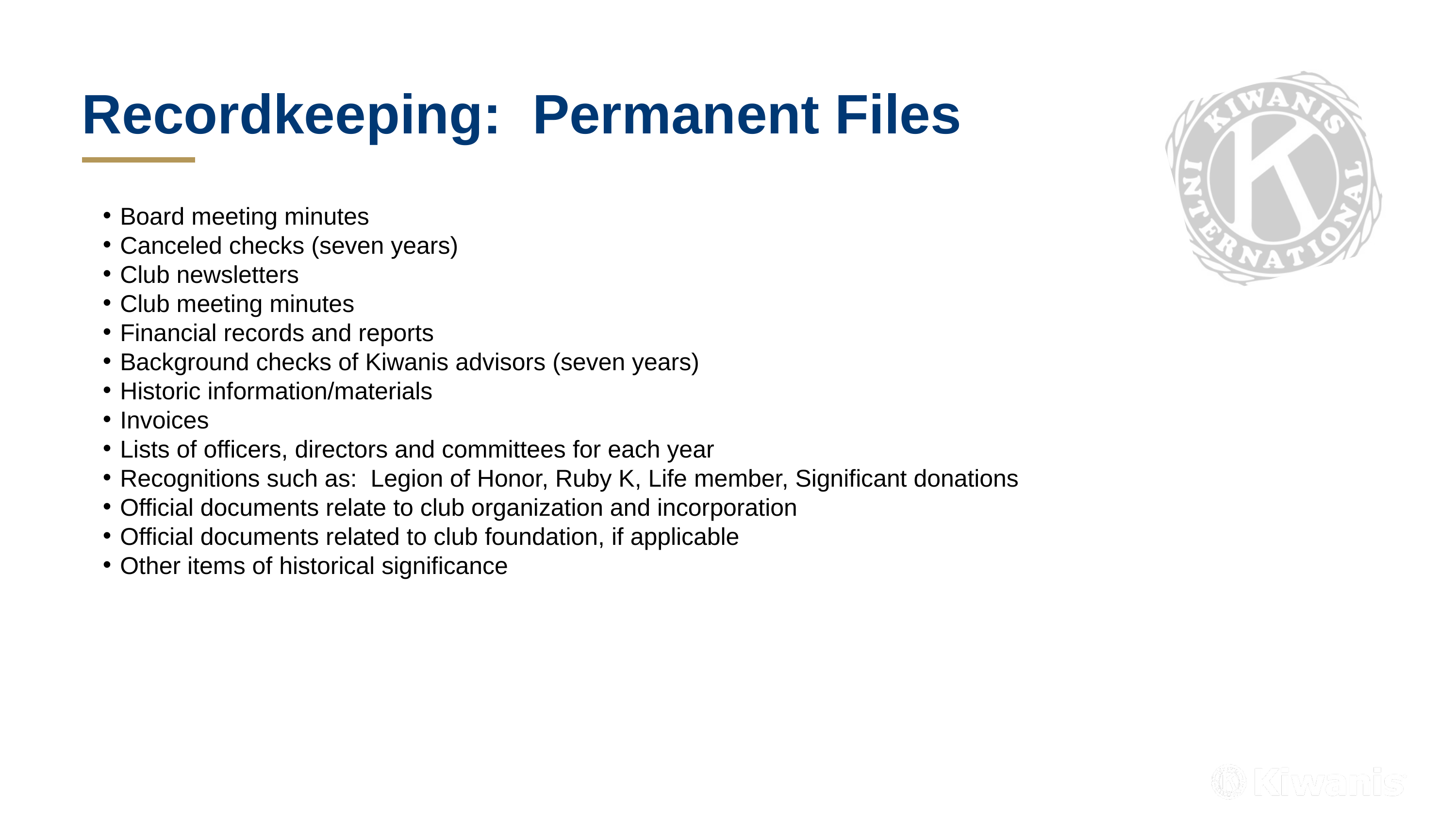

Recordkeeping:  Permanent Files

Board meeting minutes
Canceled checks (seven years)
Club newsletters
Club meeting minutes
Financial records and reports
Background checks of Kiwanis advisors (seven years)
Historic information/materials
Invoices
Lists of officers, directors and committees for each year
Recognitions such as:  Legion of Honor, Ruby K, Life member, Significant donations
Official documents relate to club organization and incorporation
Official documents related to club foundation, if applicable
Other items of historical significance